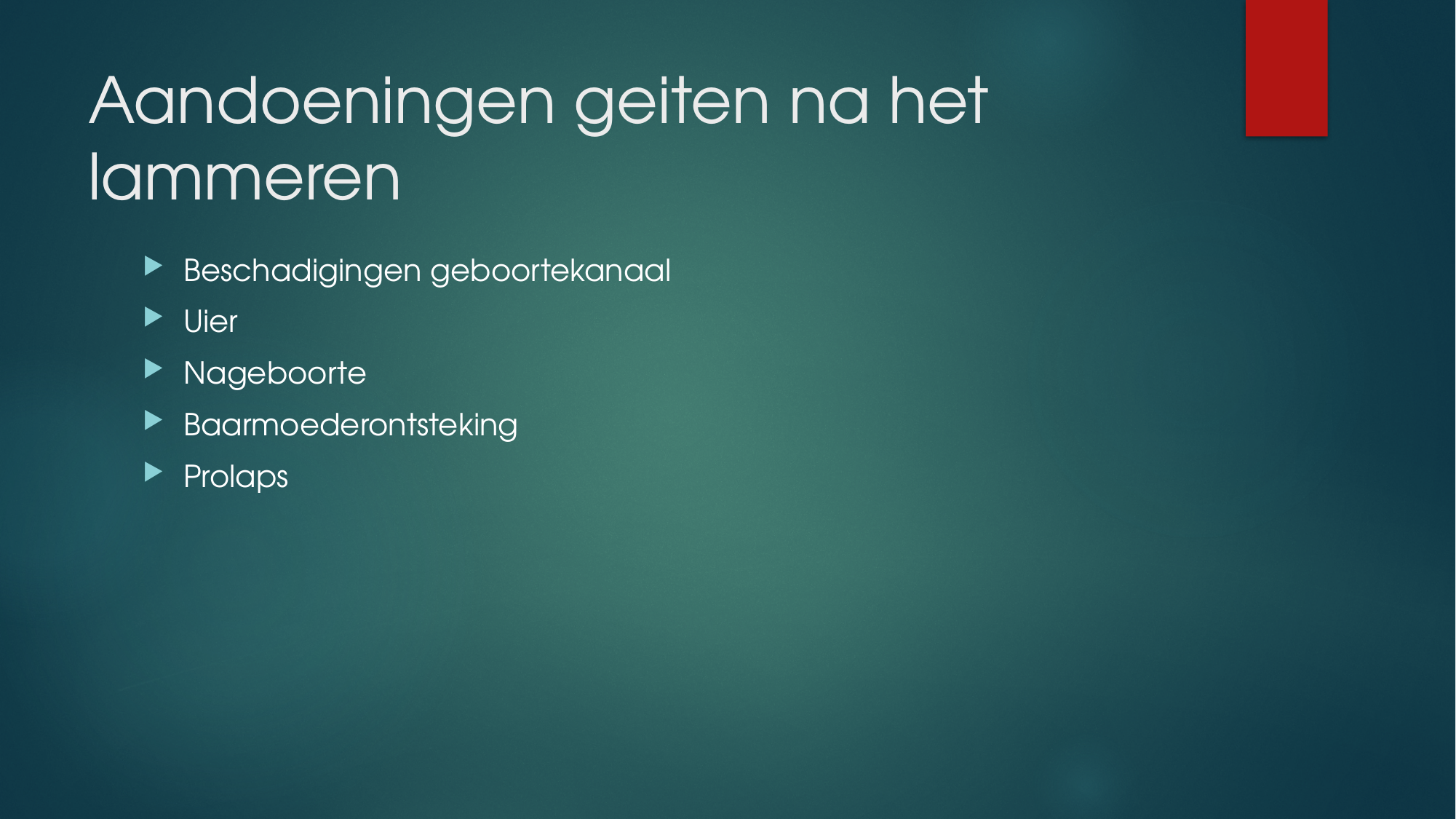

# Aandoeningen geiten na het lammeren
Beschadigingen geboortekanaal
Uier
Nageboorte
Baarmoederontsteking
Prolaps